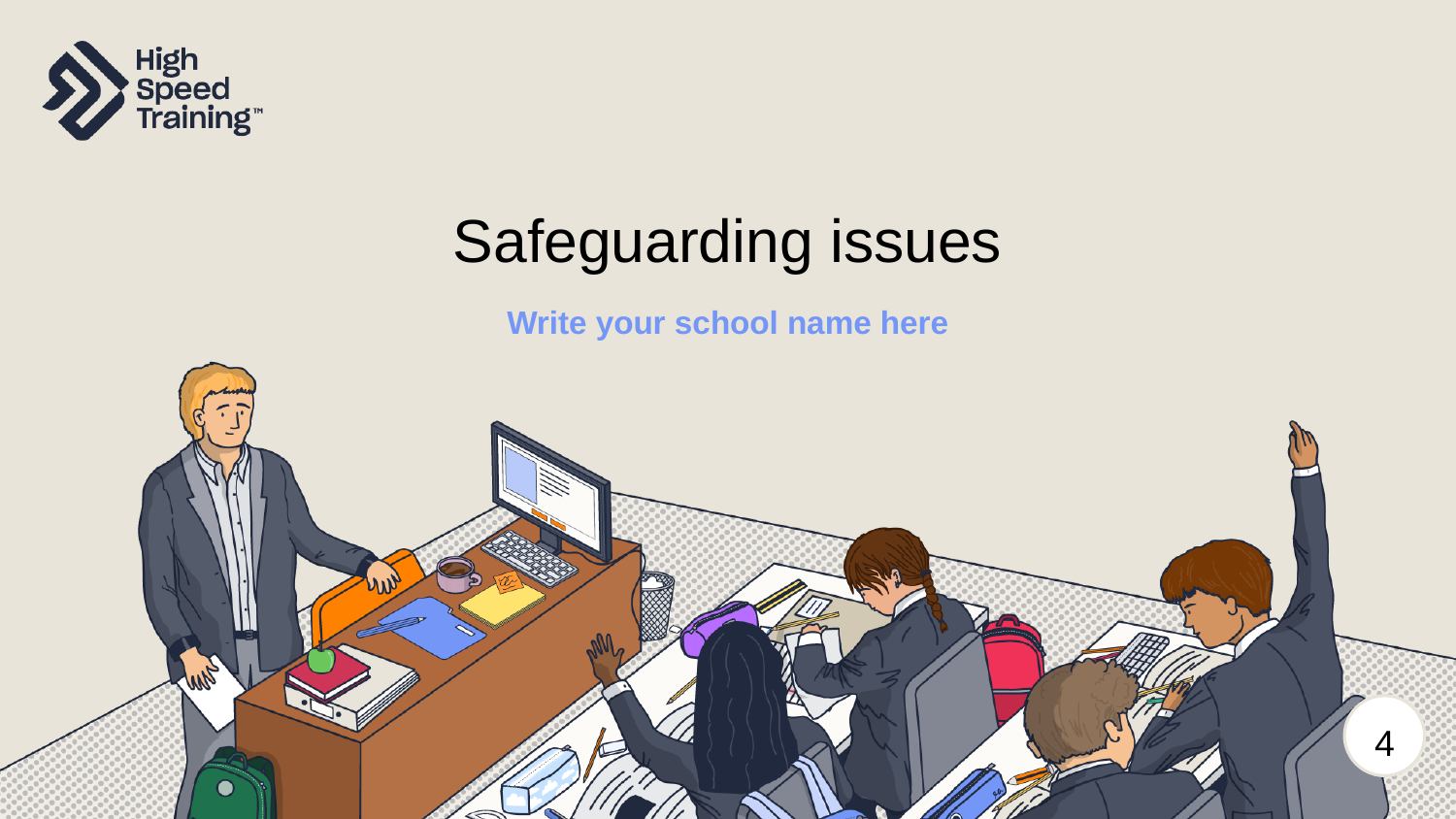

Safeguarding issues

Write your school name here

4